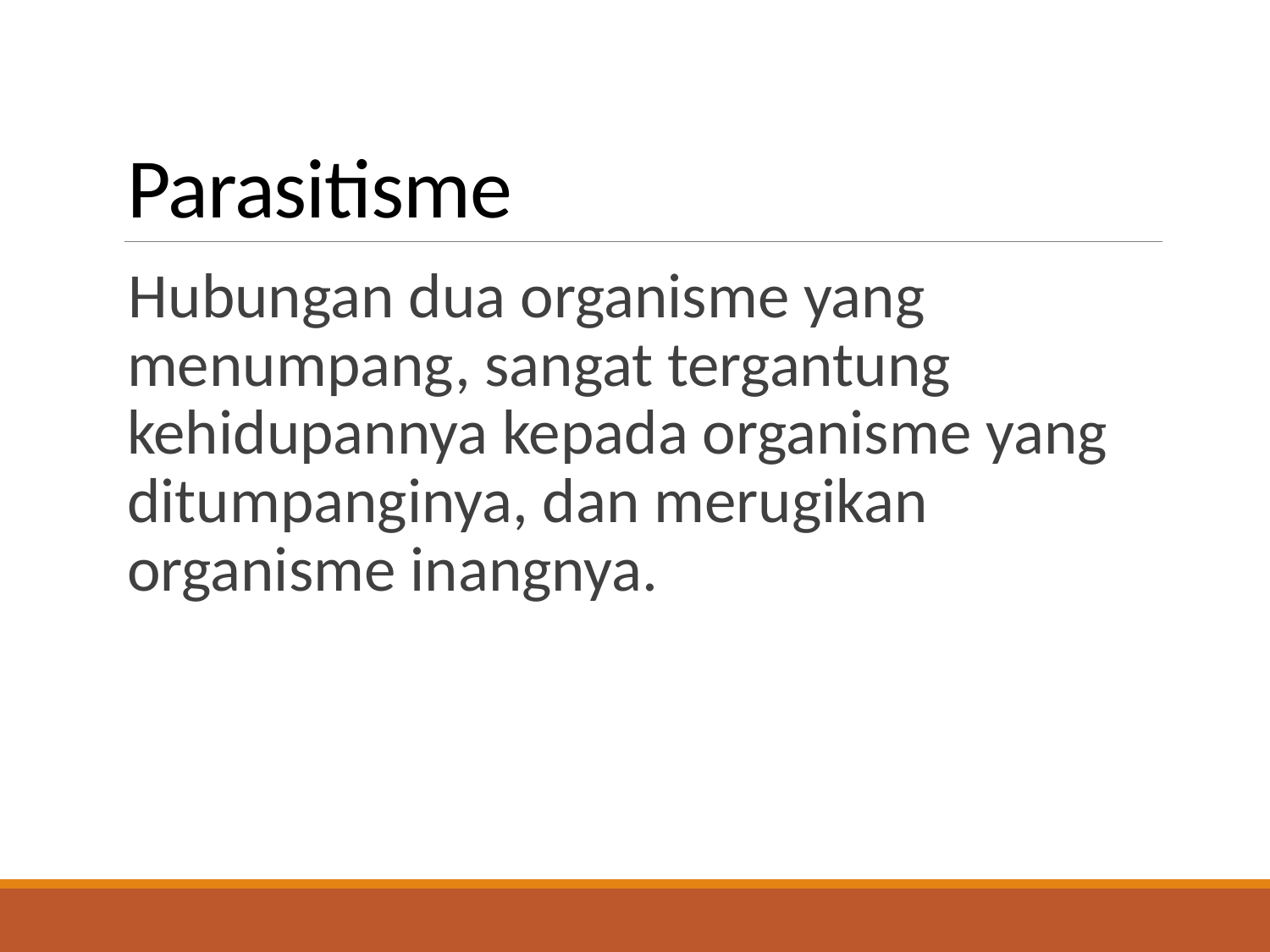

# Parasitisme
Hubungan dua organisme yang menumpang, sangat tergantung kehidupannya kepada organisme yang ditumpanginya, dan merugikan organisme inangnya.